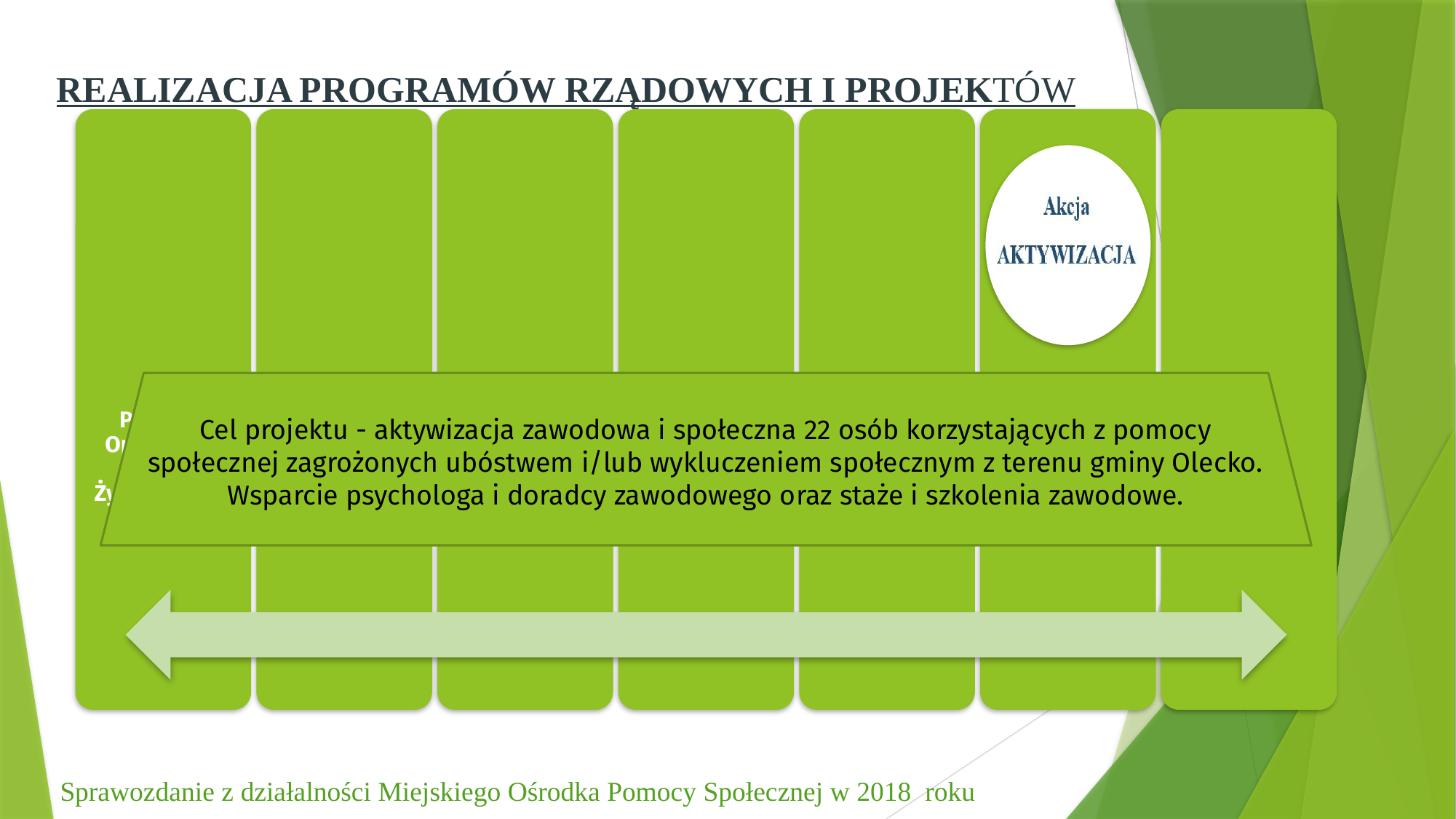

REALIZACJA PROGRAMÓW RZĄDOWYCH I PROJEKTÓW
Program Operacyjny Pomoc Żywnościowa 2014-2020
Rządowy Program Karta Dużej Rodziny (KDR)
Program Karta Oleckiej Rodziny 3+
Program rządowy Za życiem
Program rządowy ,,Dobry Start’’
Projekt  ,,Akcja aktywizacja’’
Projekt socjalny
Cel projektu - aktywizacja zawodowa i społeczna 22 osób korzystających z pomocy społecznej zagrożonych ubóstwem i/lub wykluczeniem społecznym z terenu gminy Olecko. Wsparcie psychologa i doradcy zawodowego oraz staże i szkolenia zawodowe.
 Sprawozdanie z działalności Miejskiego Ośrodka Pomocy Społecznej w 2018  roku